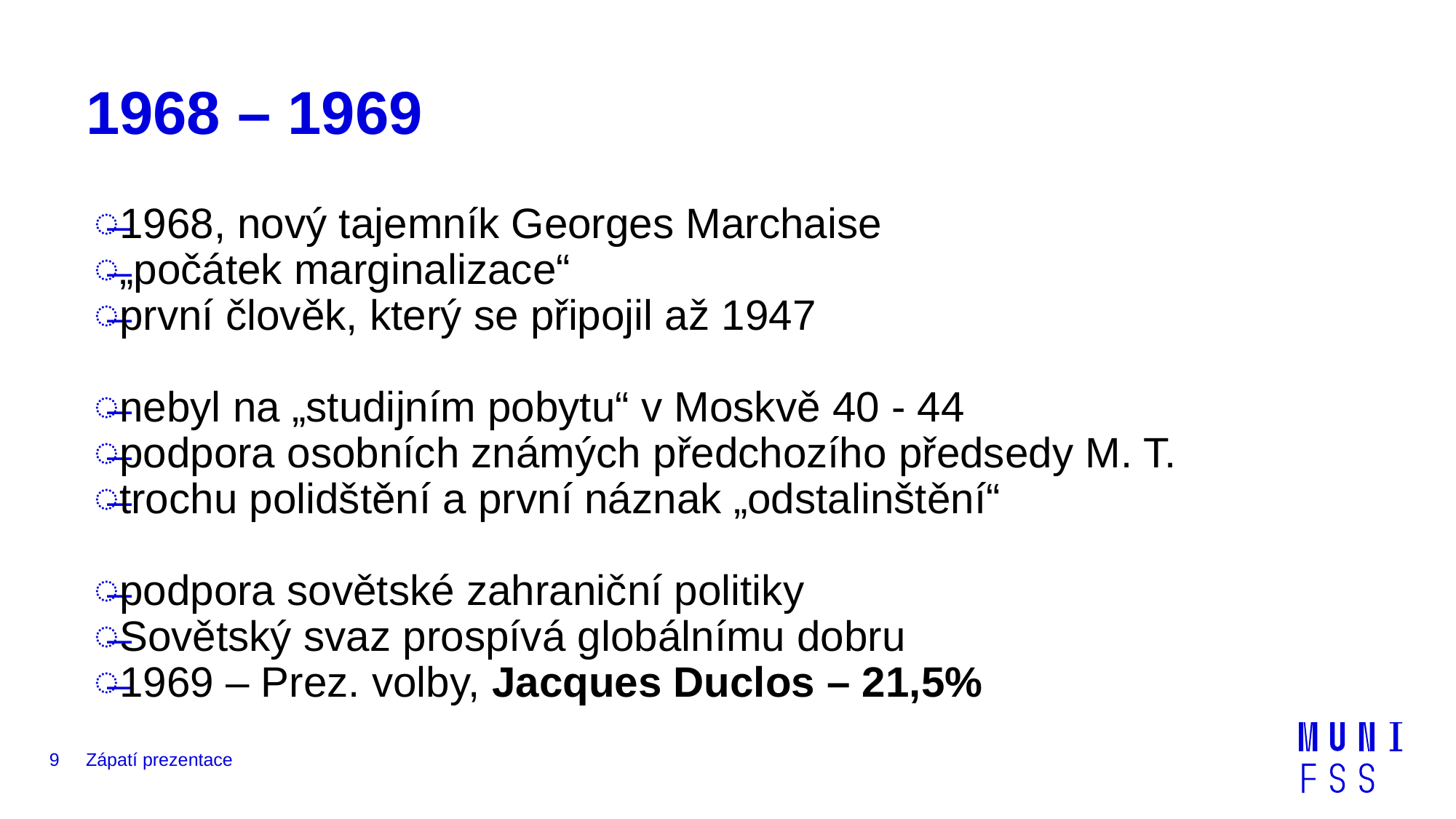

# 1968 – 1969
1968, nový tajemník Georges Marchaise
„počátek marginalizace“
první člověk, který se připojil až 1947

nebyl na „studijním pobytu“ v Moskvě 40 - 44
podpora osobních známých předchozího předsedy M. T.
trochu polidštění a první náznak „odstalinštění“

podpora sovětské zahraniční politiky
Sovětský svaz prospívá globálnímu dobru
1969 – Prez. volby, Jacques Duclos – 21,5%

9
Zápatí prezentace